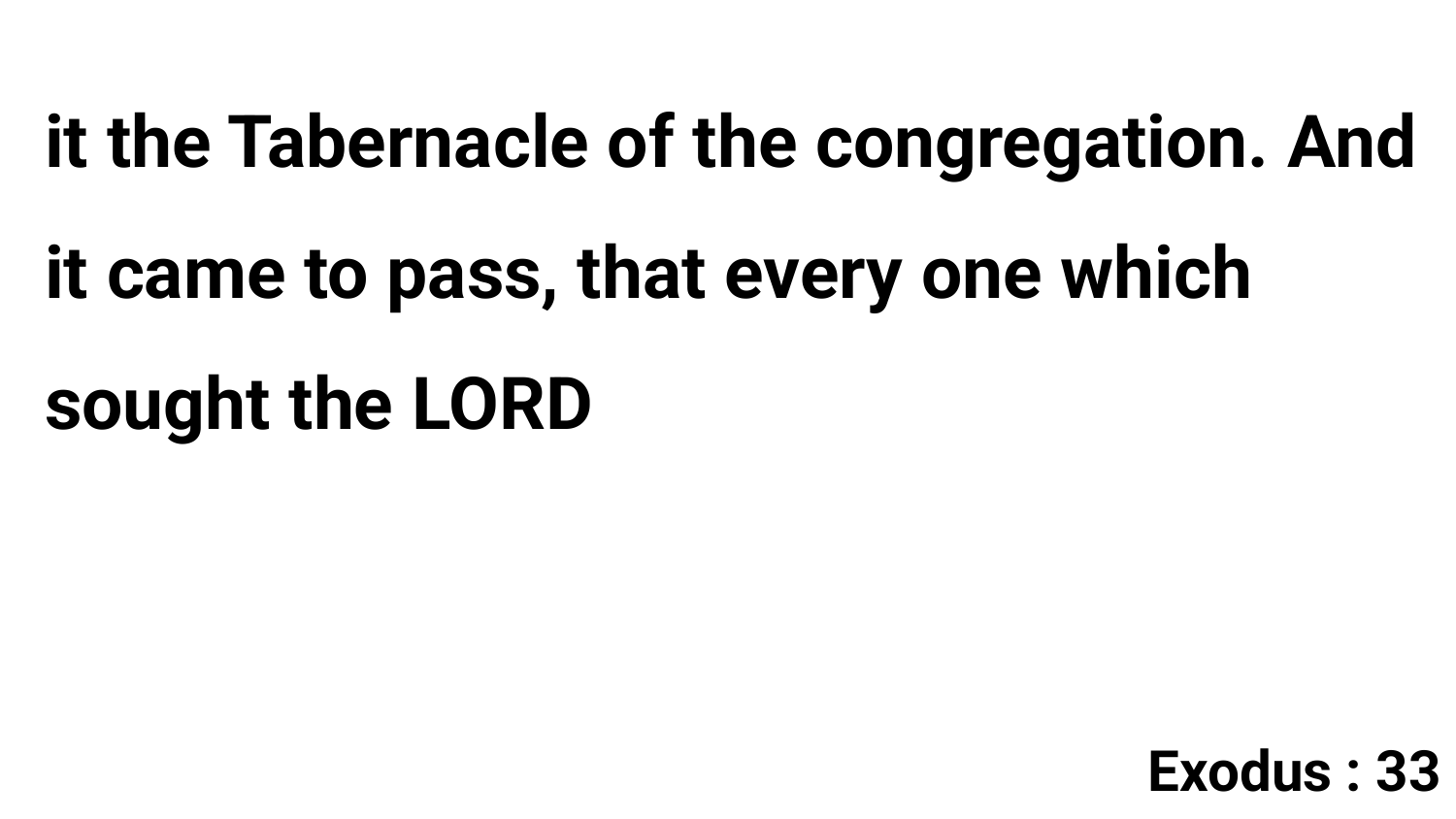

it the Tabernacle of the congregation. And it came to pass, that every one which sought the LORD
Exodus : 33